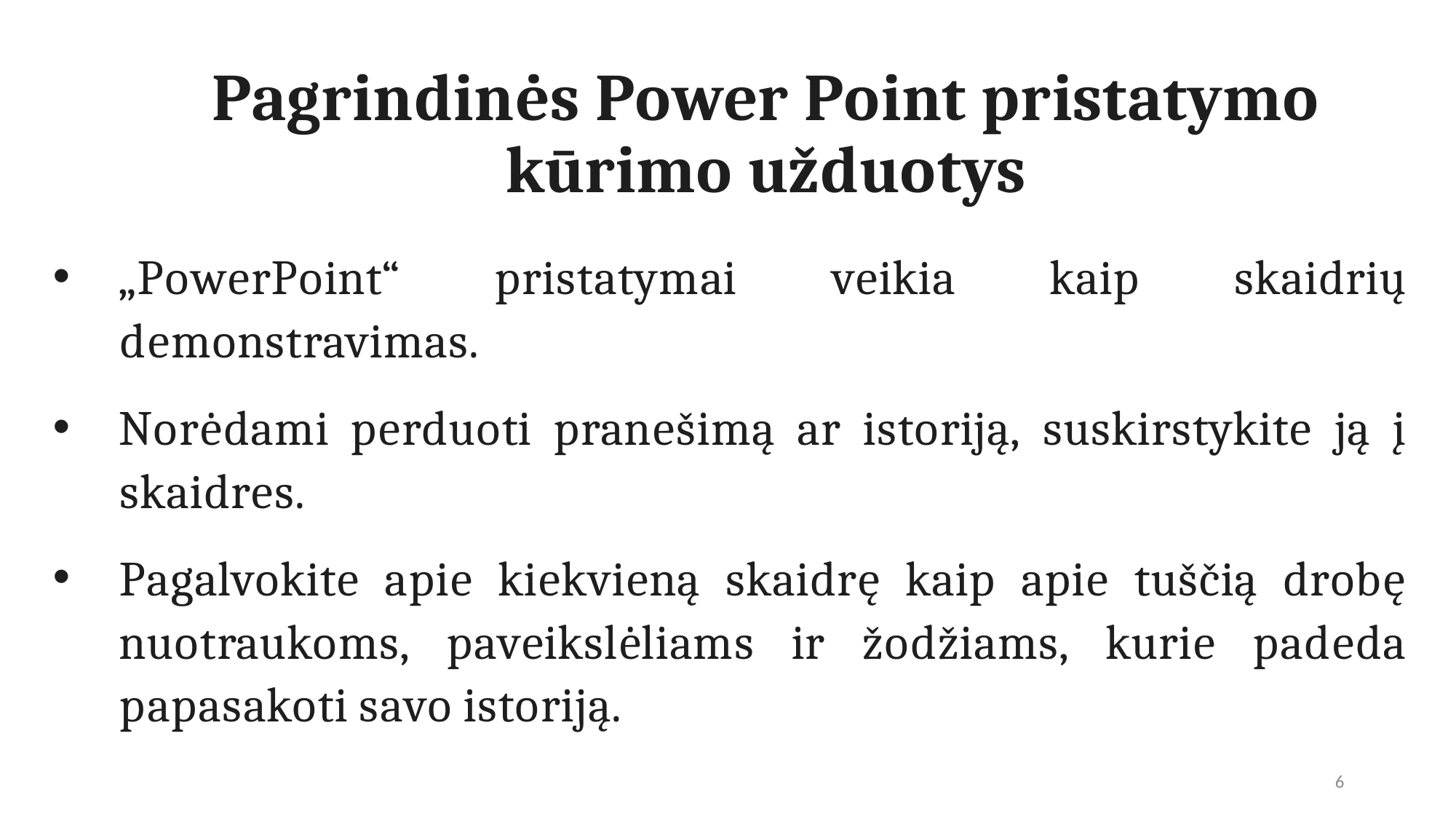

# Pagrindinės Power Point pristatymo kūrimo užduotys
„PowerPoint“ pristatymai veikia kaip skaidrių demonstravimas.
Norėdami perduoti pranešimą ar istoriją, suskirstykite ją į skaidres.
Pagalvokite apie kiekvieną skaidrę kaip apie tuščią drobę nuotraukoms, paveikslėliams ir žodžiams, kurie padeda papasakoti savo istoriją.
6